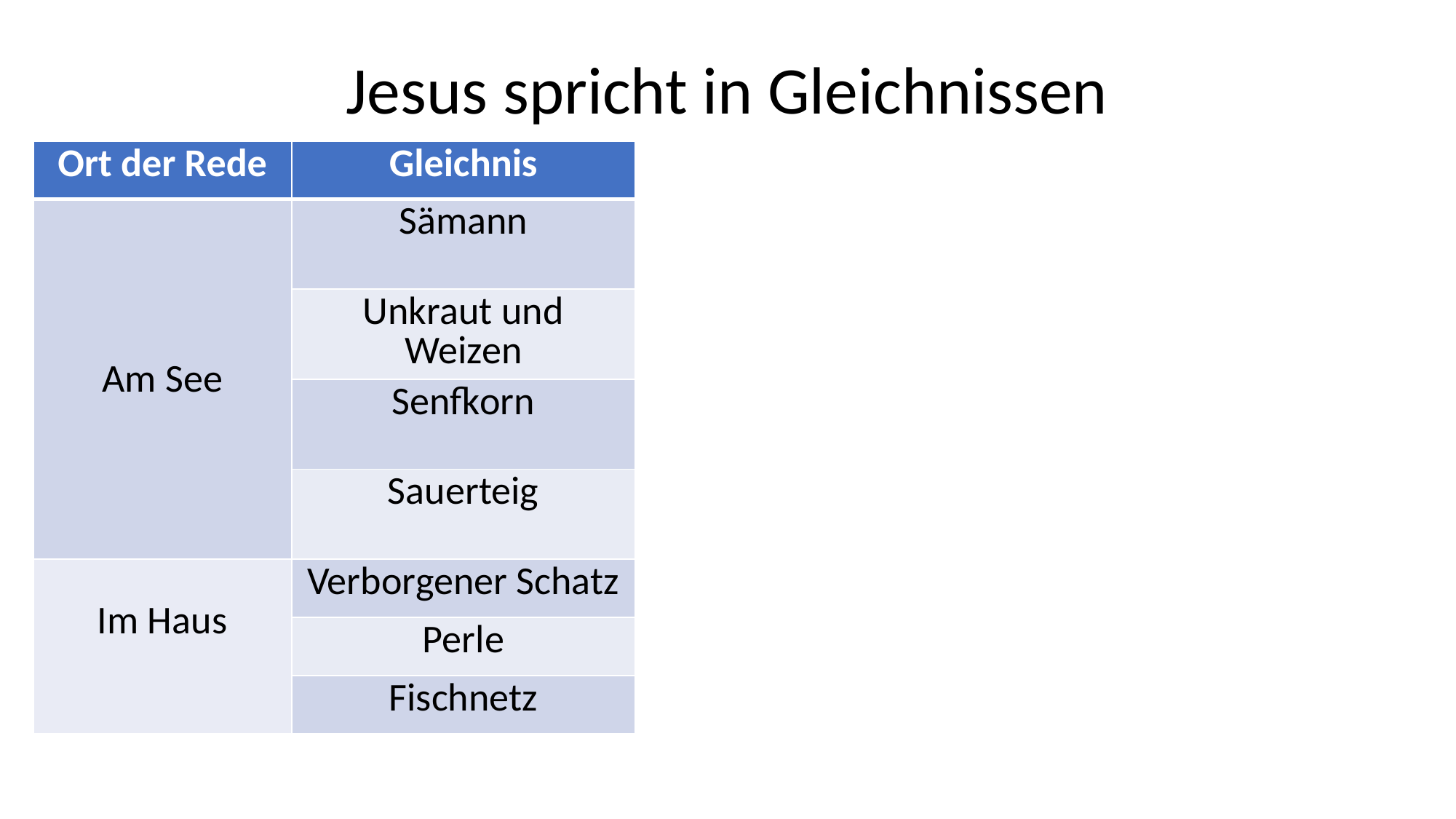

# Jesus spricht in Gleichnissen
| Ort der Rede | Gleichnis |
| --- | --- |
| Am See | Sämann |
| V. 24-30.36-43 | Unkraut und Weizen |
| V. 31-32 | Senfkorn |
| V. 33-35 | Sauerteig |
| Im Haus | Verborgener Schatz |
| V. 45-46 | Perle |
| V. 47-50 | Fischnetz |